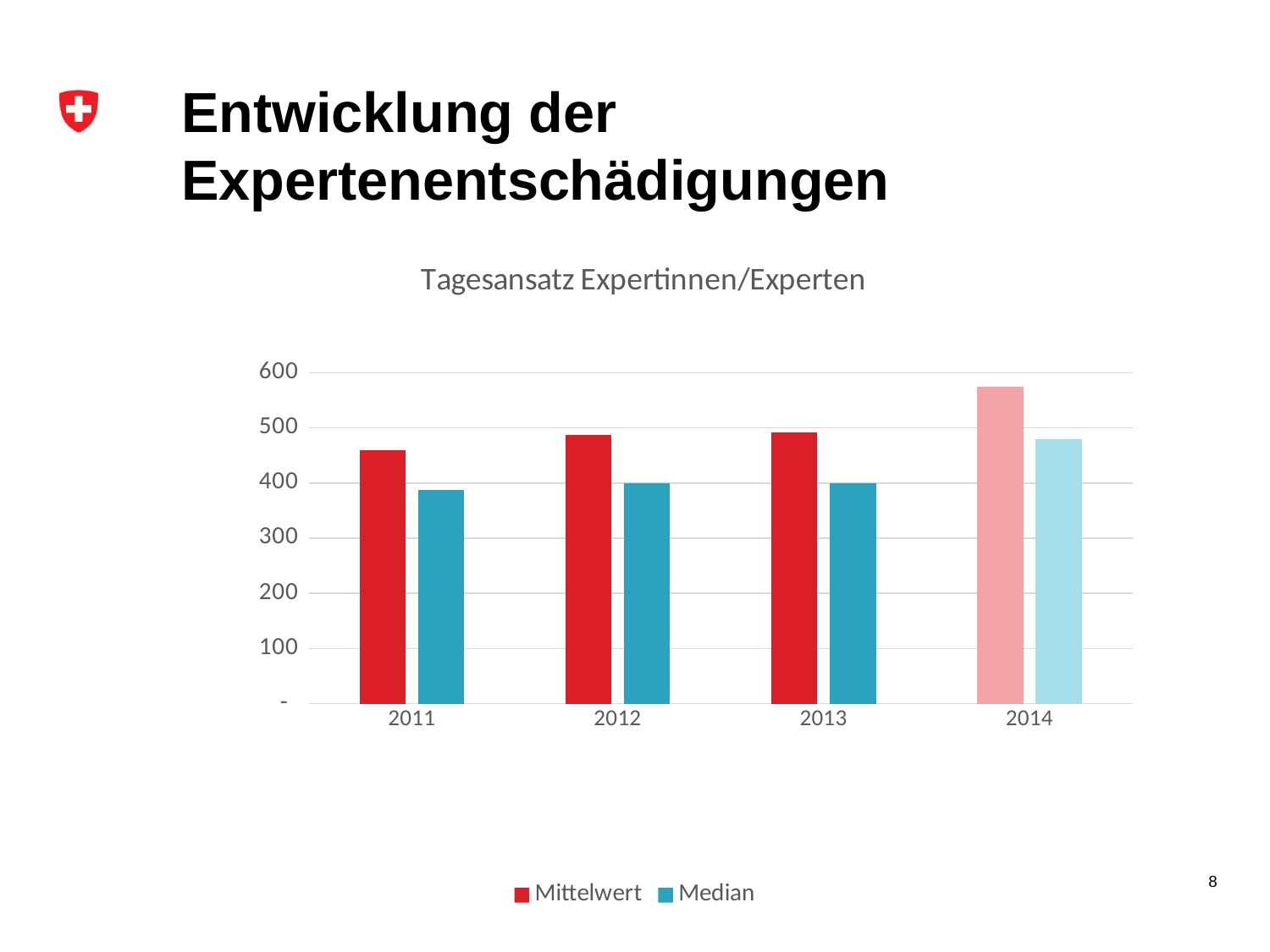

# Entwicklung der Expertenentschädigungen

### Chart: Tagesansatz Expertinnen/Experten

| Category | Mittelwert | Median |
|---|---|---|
| 2011 | 459.5478636363636 | 387.5 |
| 2012 | 486.88716738197417 | 400.0 |
| 2013 | 492.07558139534876 | 400.0 |
| 2014 | 574.2563218390804 | 480.0 |
8